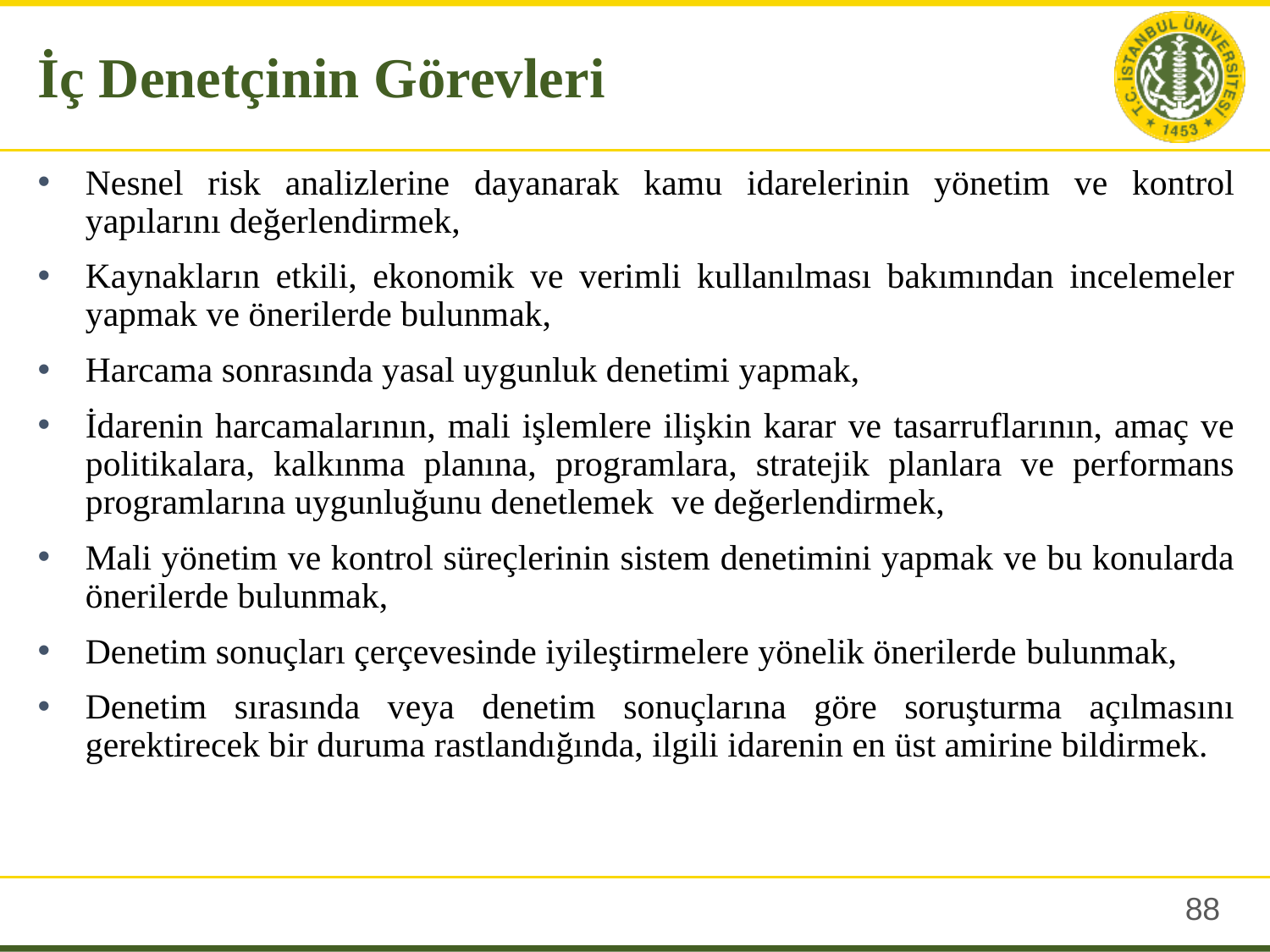

İç Denetçinin Görevleri
Nesnel risk analizlerine dayanarak kamu idarelerinin yönetim ve kontrol yapılarını değerlendirmek,
Kaynakların etkili, ekonomik ve verimli kullanılması bakımından incelemeler yapmak ve önerilerde bulunmak,
Harcama sonrasında yasal uygunluk denetimi yapmak,
İdarenin harcamalarının, mali işlemlere ilişkin karar ve tasarruflarının, amaç ve politikalara, kalkınma planına, programlara, stratejik planlara ve performans programlarına uygunluğunu denetlemek  ve değerlendirmek,
Mali yönetim ve kontrol süreçlerinin sistem denetimini yapmak ve bu konularda önerilerde bulunmak,
Denetim sonuçları çerçevesinde iyileştirmelere yönelik önerilerde bulunmak,
Denetim sırasında veya denetim sonuçlarına göre soruşturma açılmasını gerektirecek bir duruma rastlandığında, ilgili idarenin en üst amirine bildirmek.
88